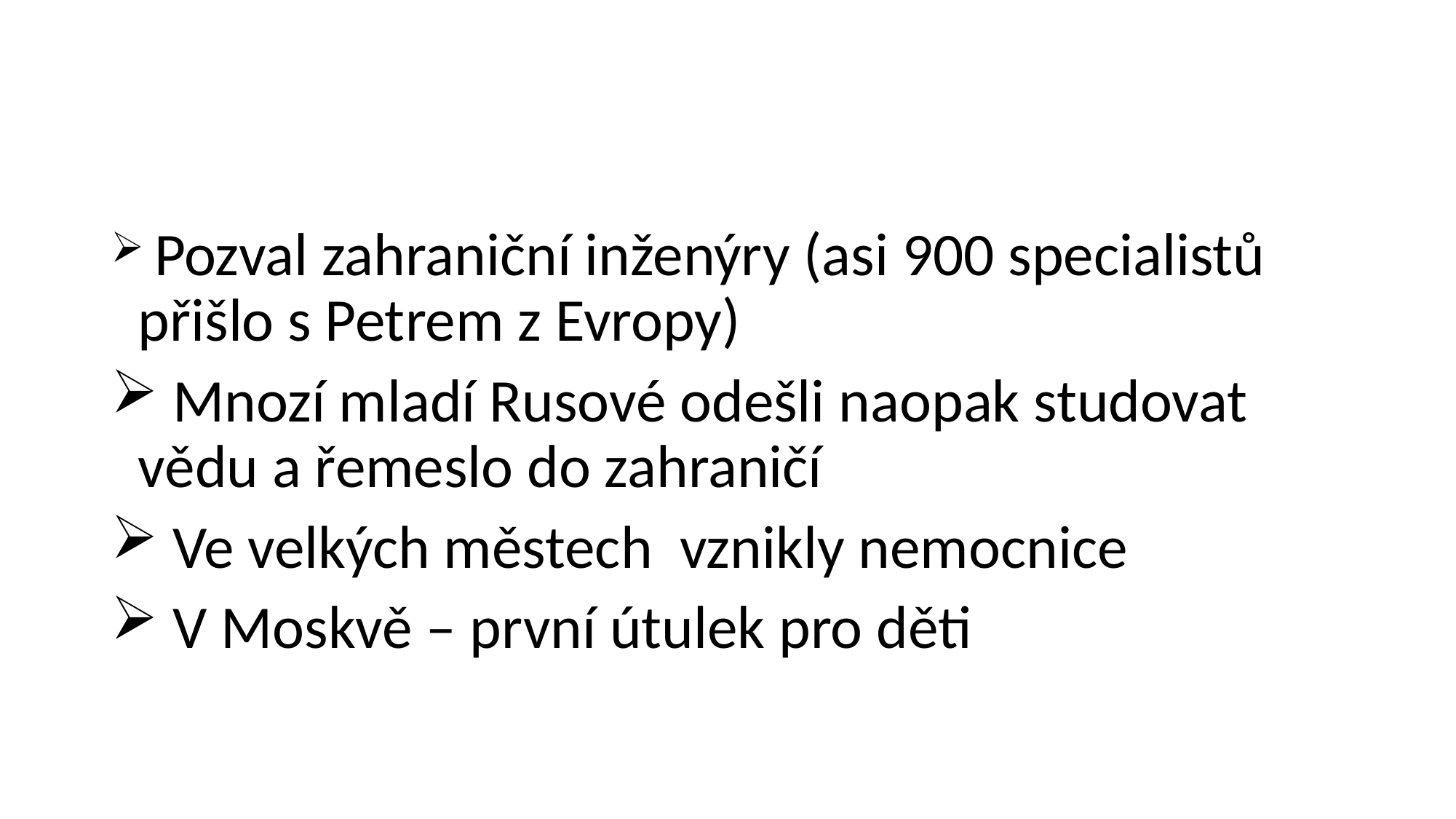

Pozval zahraniční inženýry (asi 900 specialistů přišlo s Petrem z Evropy)
 Mnozí mladí Rusové odešli naopak studovat vědu a řemeslo do zahraničí
 Ve velkých městech  vznikly nemocnice
 V Moskvě – první útulek pro děti